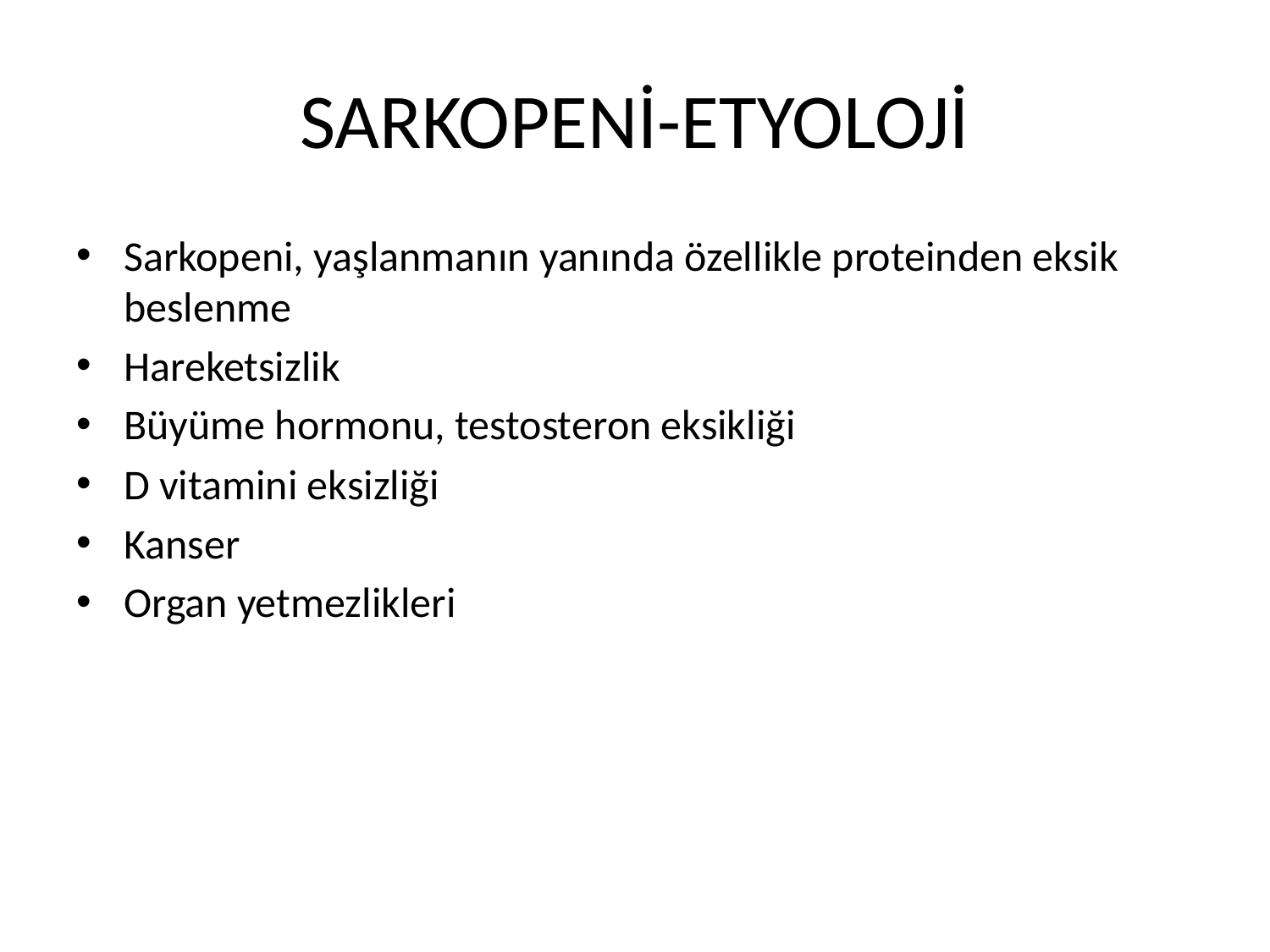

# SARKOPENİ-ETYOLOJİ
Sarkopeni, yaşlanmanın yanında özellikle proteinden eksik beslenme
Hareketsizlik
Büyüme hormonu, testosteron eksikliği
D vitamini eksizliği
Kanser
Organ yetmezlikleri